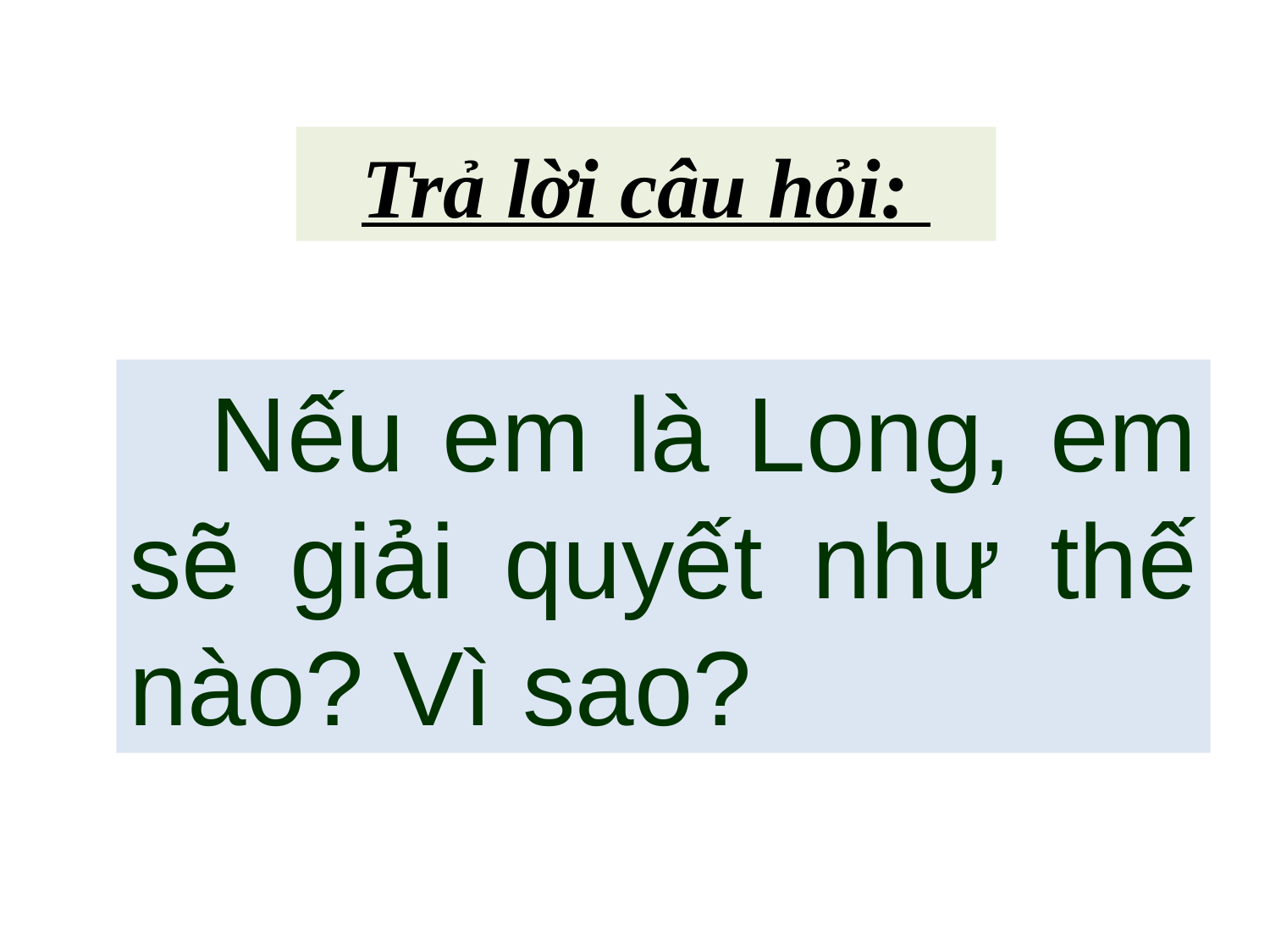

Trả lời câu hỏi:
    Nếu em là Long, em sẽ giải quyết như thế nào? Vì sao?